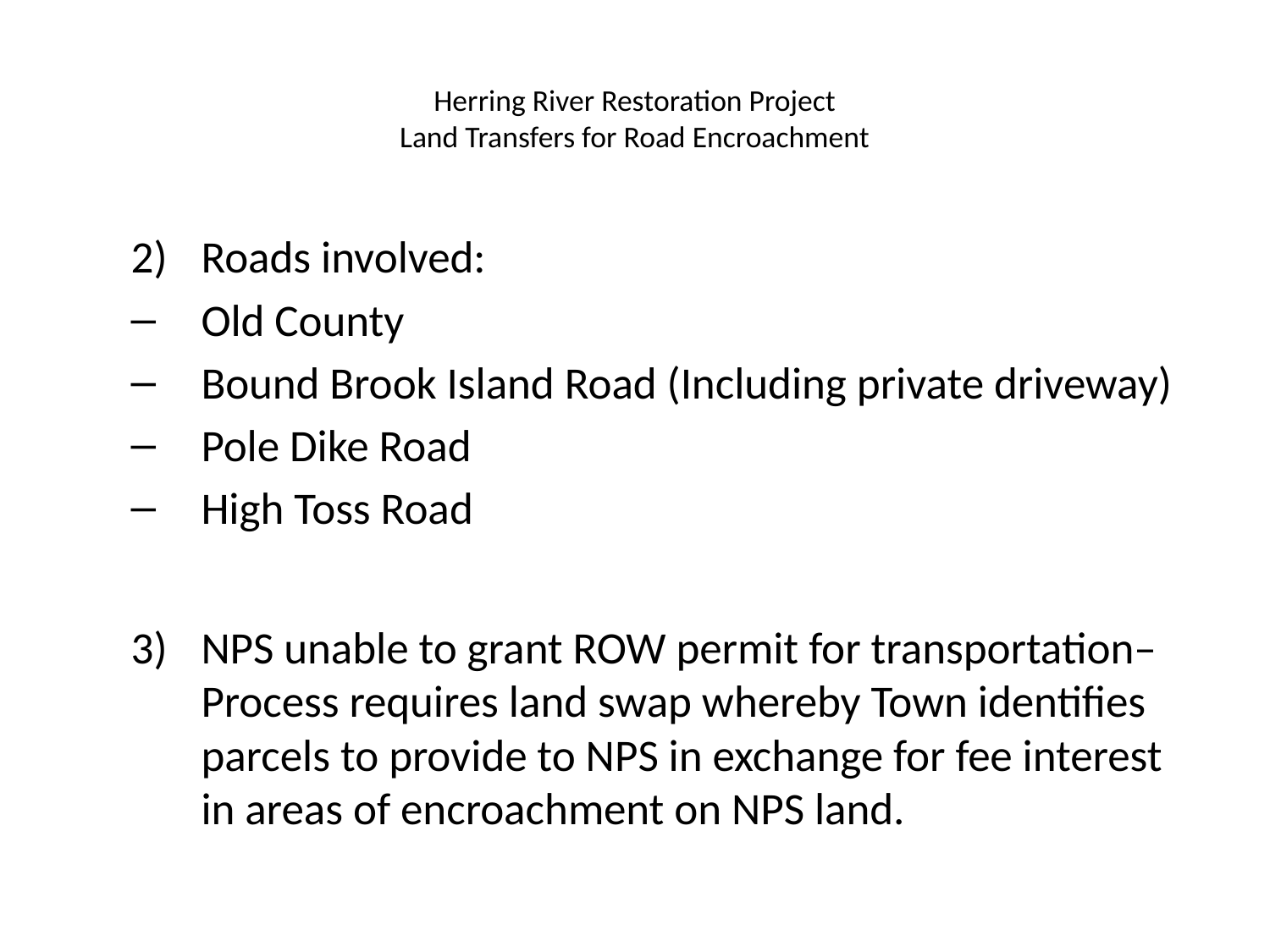

# Herring River Restoration Project Land Transfers for Road Encroachment
Roads involved:
Old County
Bound Brook Island Road (Including private driveway)
Pole Dike Road
High Toss Road

NPS unable to grant ROW permit for transportation– Process requires land swap whereby Town identifies parcels to provide to NPS in exchange for fee interest in areas of encroachment on NPS land.